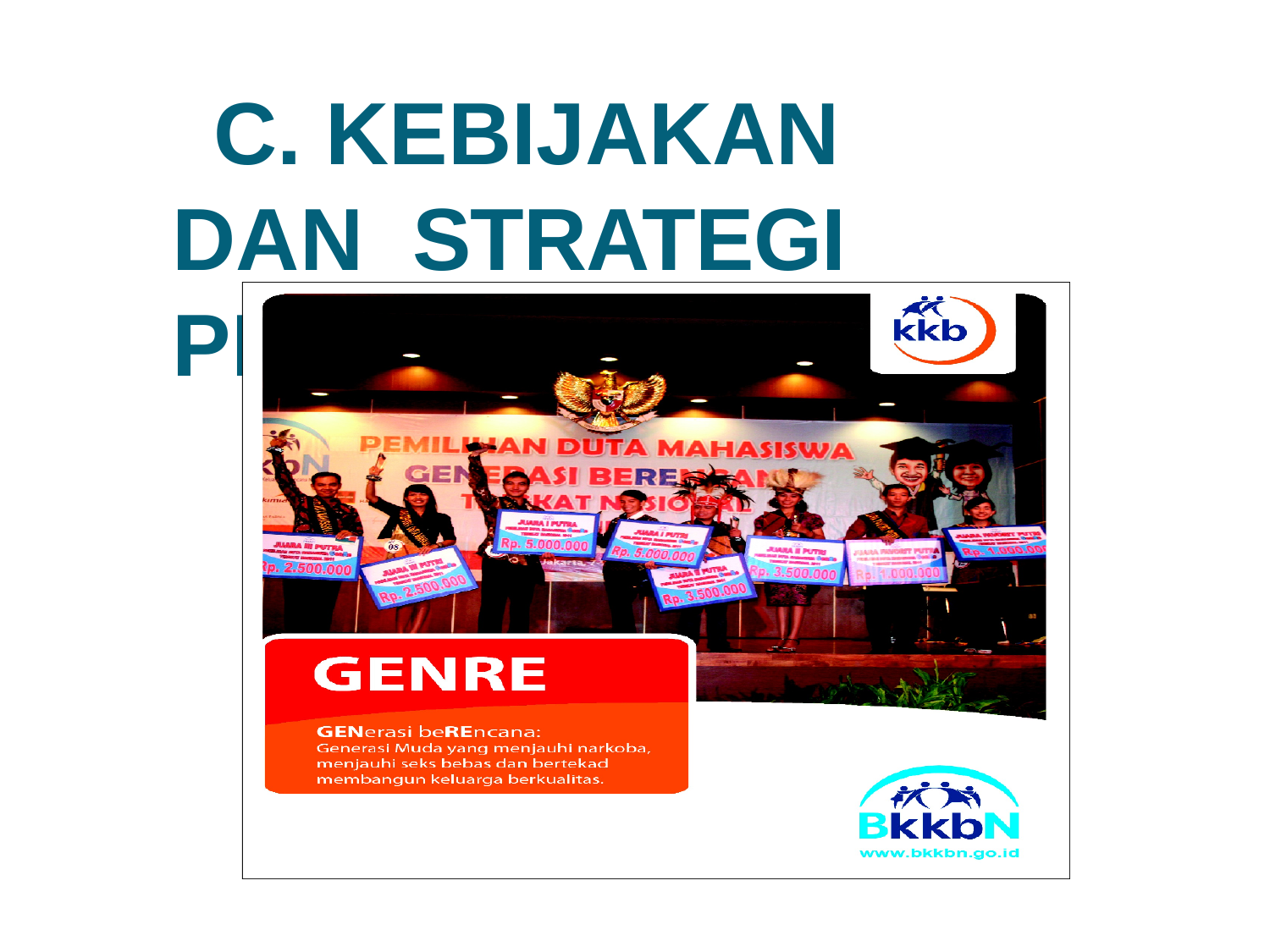

# C. KEBIJAKAN	DAN  STRATEGI PROGRAM
Gen Re